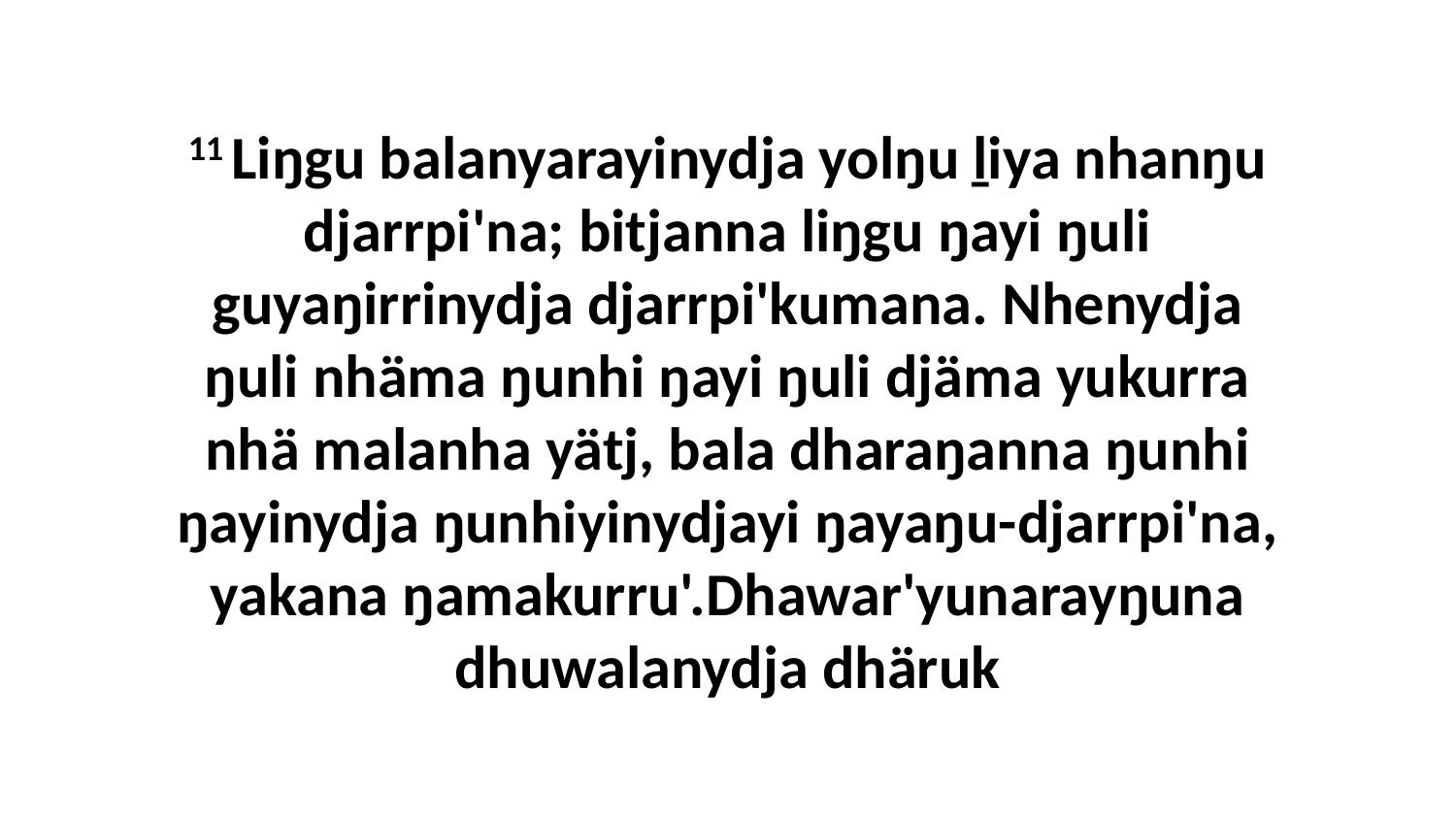

11 Liŋgu balanyarayinydja yolŋu ḻiya nhanŋu djarrpi'na; bitjanna liŋgu ŋayi ŋuli guyaŋirrinydja djarrpi'kumana. Nhenydja ŋuli nhäma ŋunhi ŋayi ŋuli djäma yukurra nhä malanha yätj, bala dharaŋanna ŋunhi ŋayinydja ŋunhiyinydjayi ŋayaŋu-djarrpi'na, yakana ŋamakurru'.Dhawar'yunarayŋuna dhuwalanydja dhäruk